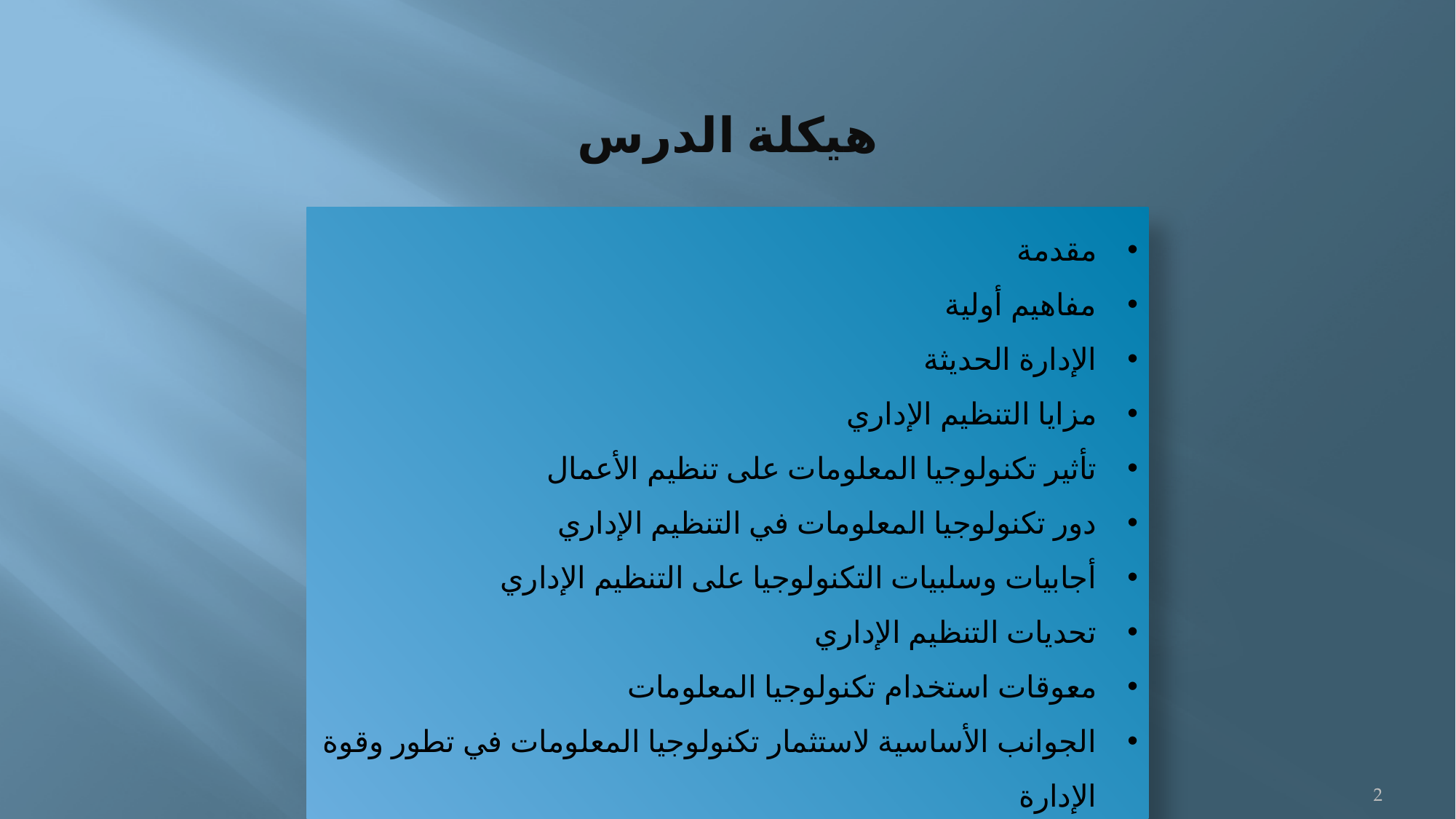

هيكلة الدرس
مقدمة
مفاهيم أولية
الإدارة الحديثة
مزايا التنظيم الإداري
تأثير تكنولوجيا المعلومات على تنظيم الأعمال
دور تكنولوجيا المعلومات في التنظيم الإداري
أجابيات وسلبيات التكنولوجيا على التنظيم الإداري
تحديات التنظيم الإداري
معوقات استخدام تكنولوجيا المعلومات
الجوانب الأساسية لاستثمار تكنولوجيا المعلومات في تطور وقوة الإدارة
2